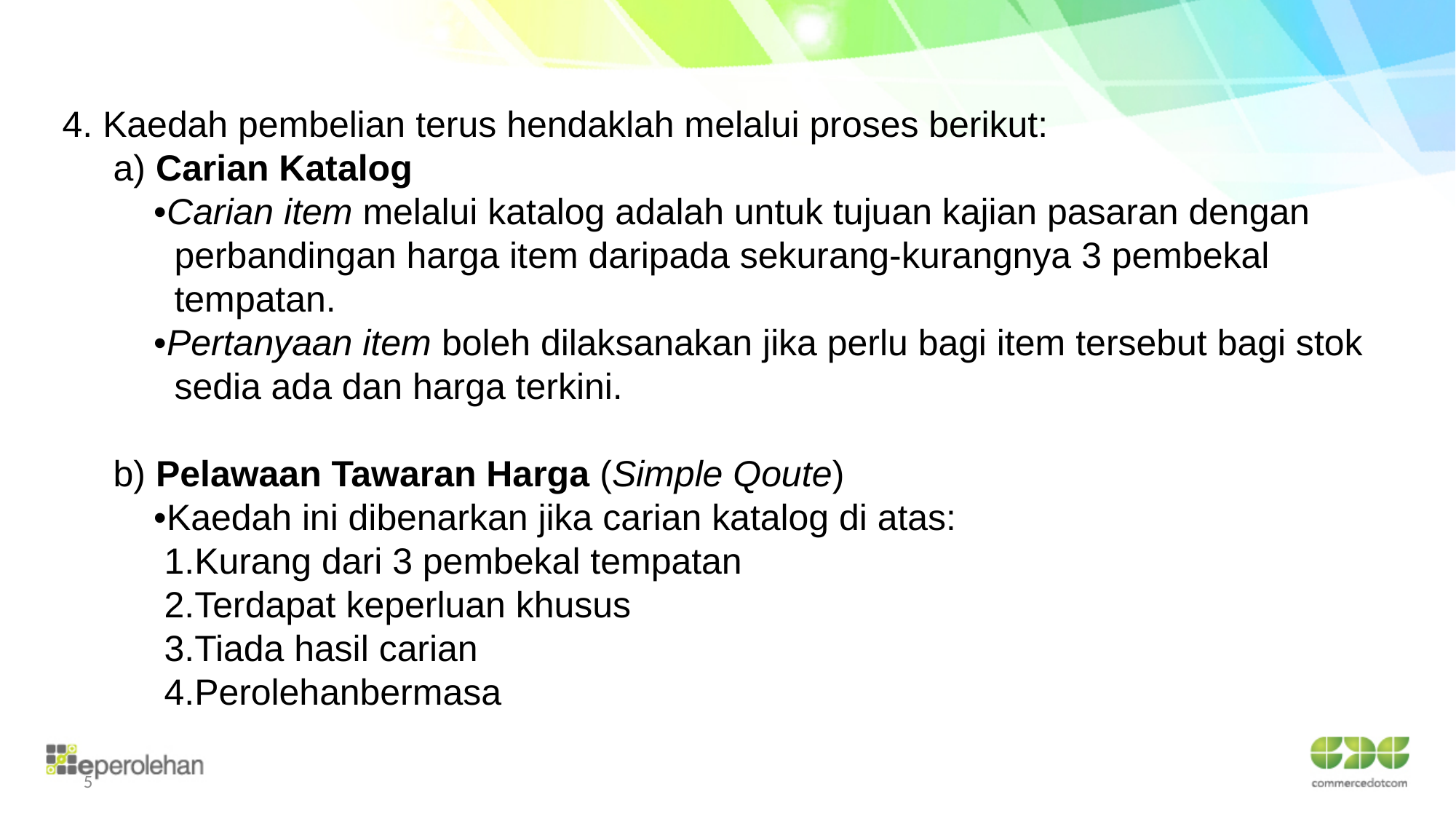

4. Kaedah pembelian terus hendaklah melalui proses berikut:
     a) Carian Katalog
         •Carian item melalui katalog adalah untuk tujuan kajian pasaran dengan
           perbandingan harga item daripada sekurang-kurangnya 3 pembekal
           tempatan.
         •Pertanyaan item boleh dilaksanakan jika perlu bagi item tersebut bagi stok
           sedia ada dan harga terkini.

     b) Pelawaan Tawaran Harga (Simple Qoute)
         •Kaedah ini dibenarkan jika carian katalog di atas:
          1.Kurang dari 3 pembekal tempatan
          2.Terdapat keperluan khusus
          3.Tiada hasil carian
          4.Perolehanbermasa
5